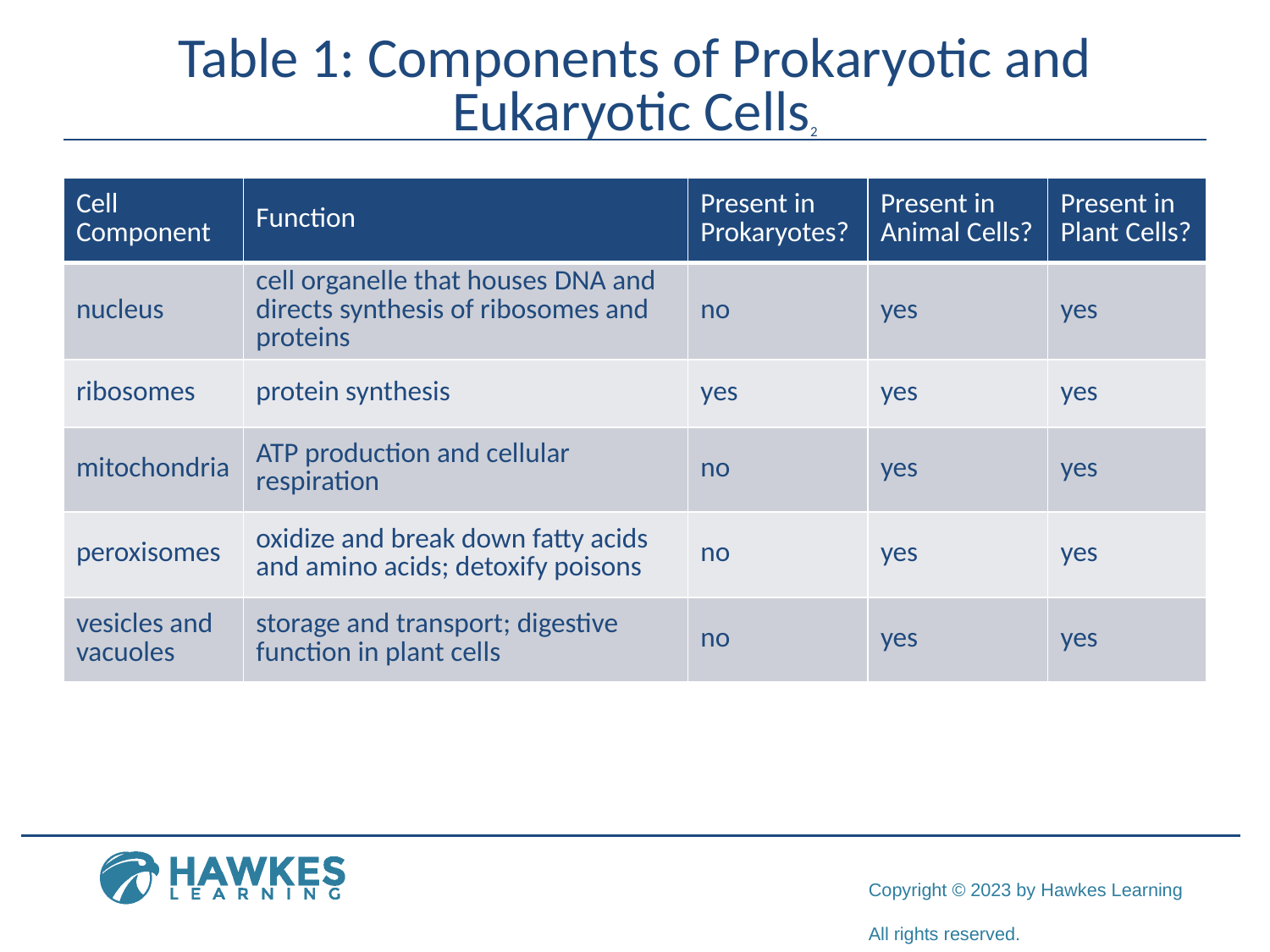

# Table 1: Components of Prokaryotic and Eukaryotic Cells2
| Cell Component | Function | Present in Prokaryotes? | Present in Animal Cells? | Present in Plant Cells? |
| --- | --- | --- | --- | --- |
| nucleus | cell organelle that houses DNA and directs synthesis of ribosomes and proteins | no | yes | yes |
| ribosomes | protein synthesis | yes | yes | yes |
| mitochondria | ATP production and cellular respiration | no | yes | yes |
| peroxisomes | oxidize and break down fatty acids and amino acids; detoxify poisons | no | yes | yes |
| vesicles and vacuoles | storage and transport; digestive function in plant cells | no | yes | yes |